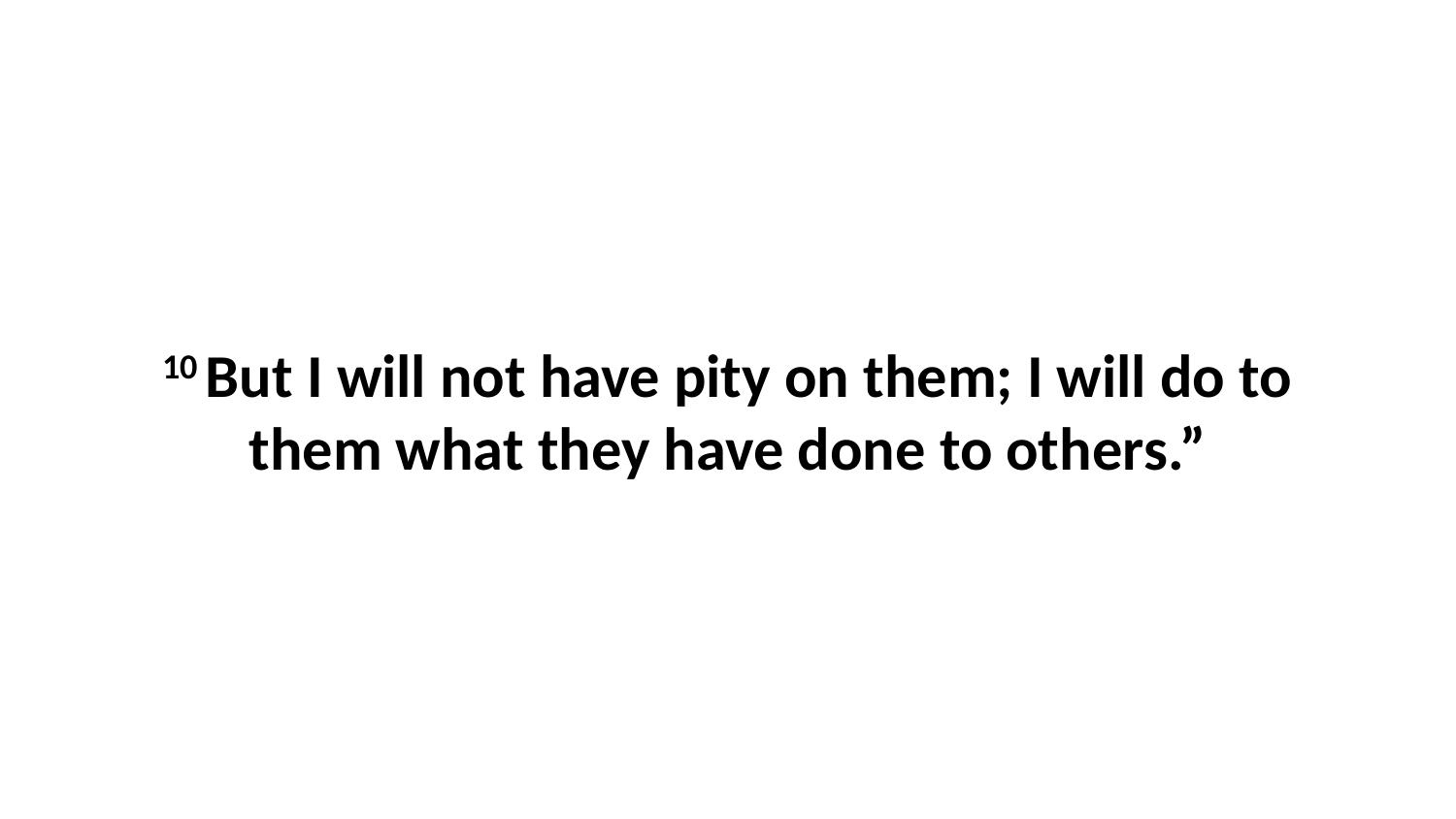

10 But I will not have pity on them; I will do to them what they have done to others.”